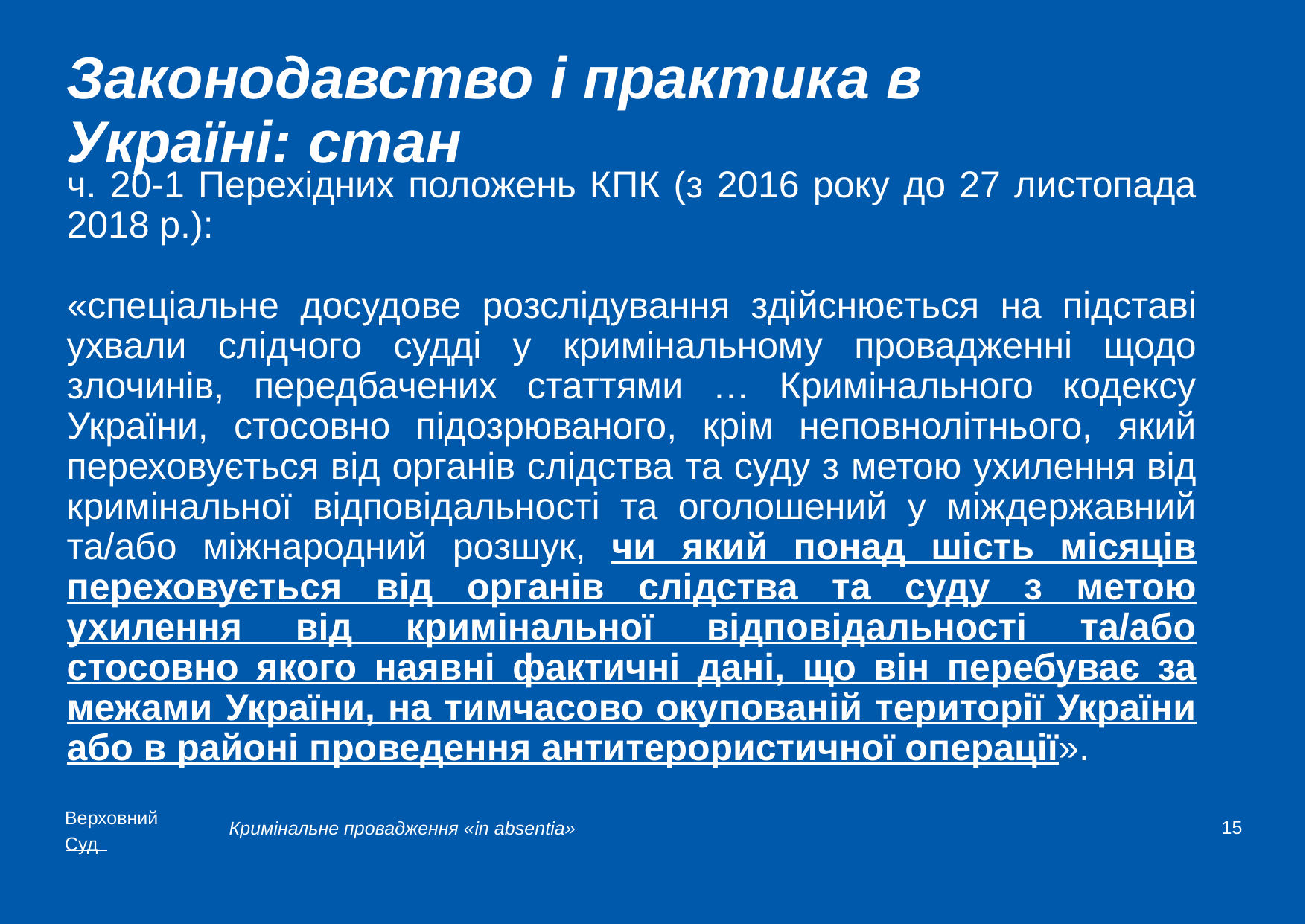

# Законодавство і практика в Україні: стан
ч. 20-1 Перехідних положень КПК (з 2016 року до 27 листопада 2018 р.):

«спеціальне досудове розслідування здійснюється на підставі ухвали слідчого судді у кримінальному провадженні щодо злочинів, передбачених статтями … Кримінального кодексу України, стосовно підозрюваного, крім неповнолітнього, який переховується від органів слідства та суду з метою ухилення від кримінальної відповідальності та оголошений у міждержавний та/або міжнародний розшук, чи який понад шість місяців переховується від органів слідства та суду з метою ухилення від кримінальної відповідальності та/або стосовно якого наявні фактичні дані, що він перебуває за межами України, на тимчасово окупованій території України або в районі проведення антитерористичної операції».
15
Кримінальне провадження «in absentia»